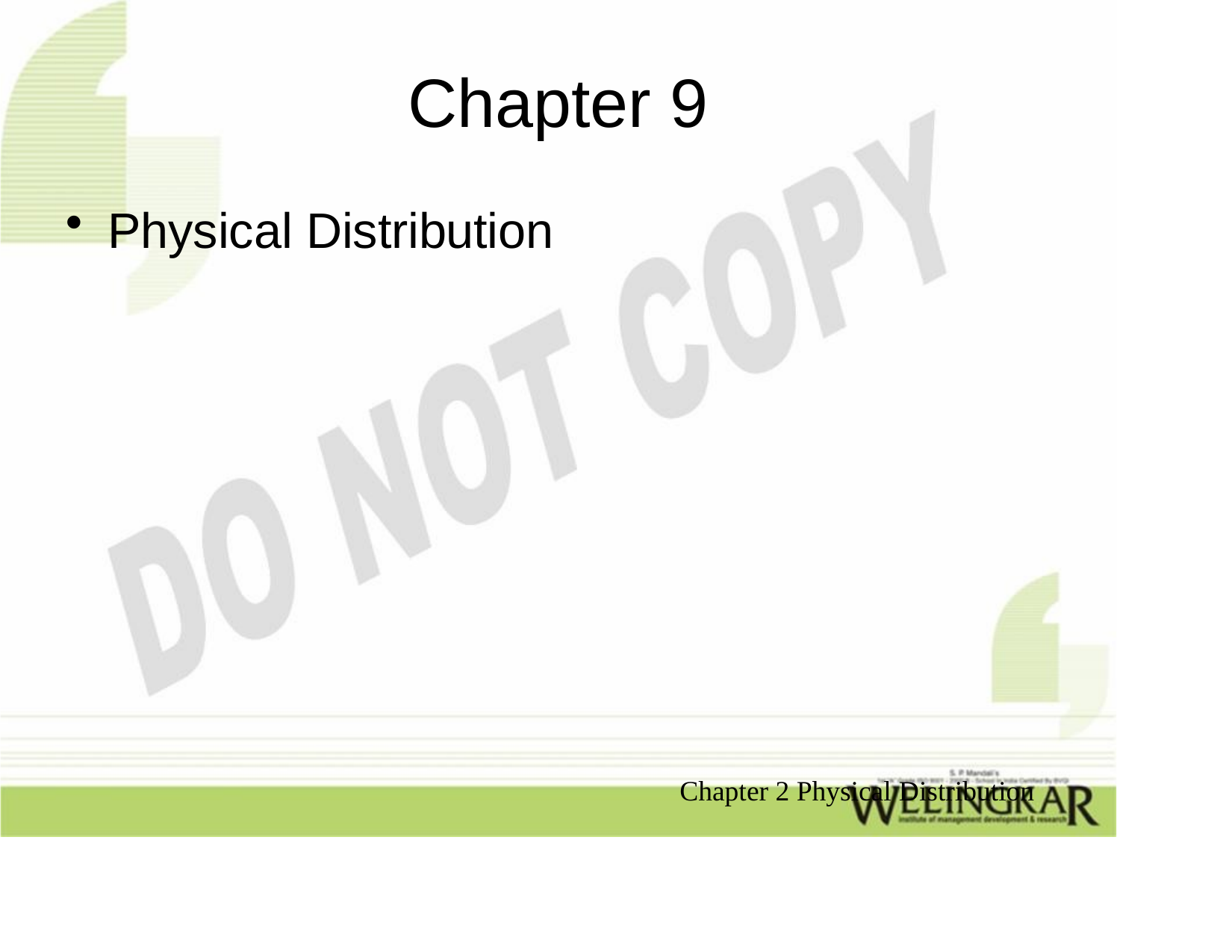

# Chapter 9
Physical Distribution
Chapter 2 Physical Distribution